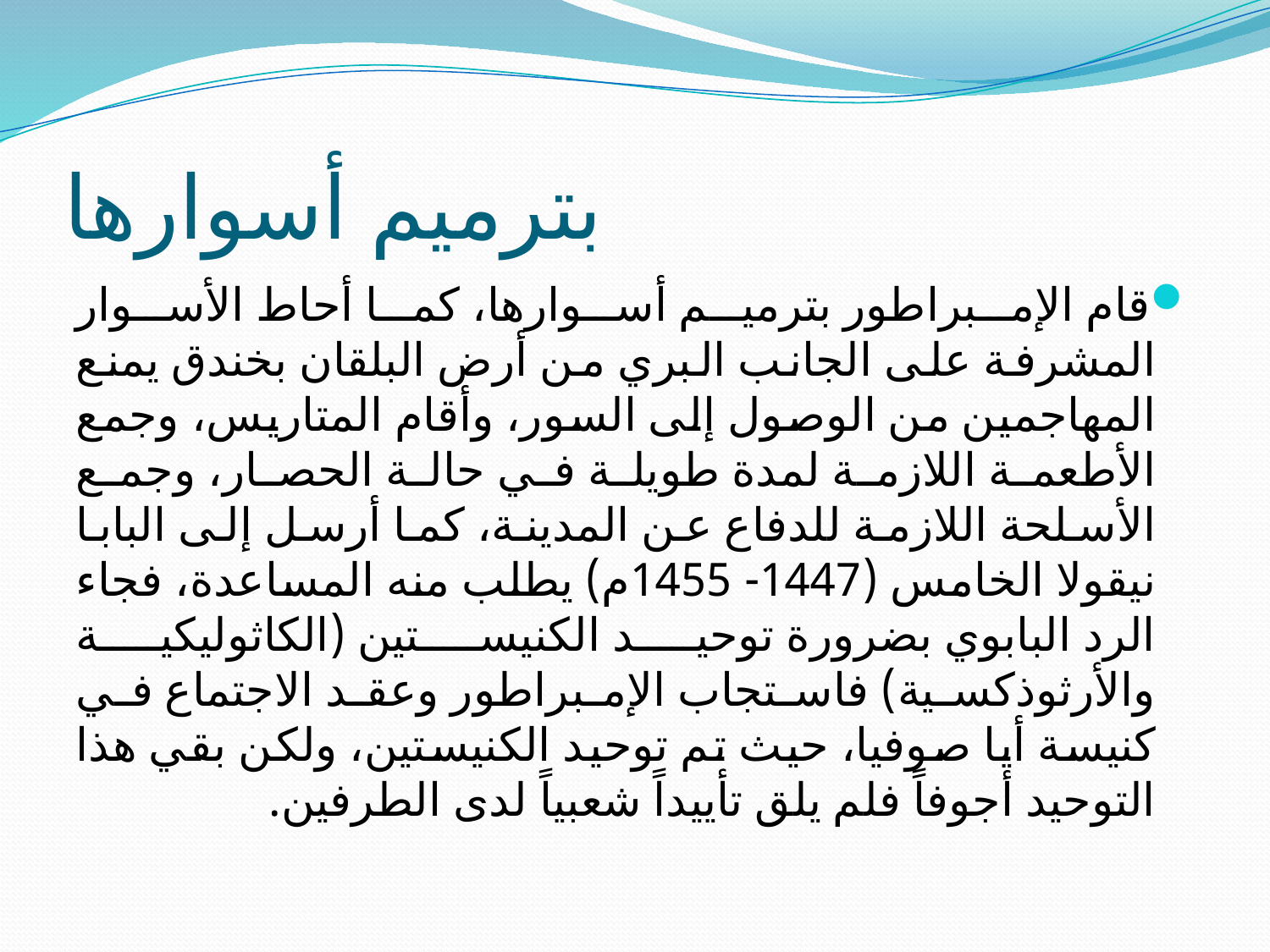

# بترميم أسوارها
قام الإمبراطور بترميم أسوارها، كما أحاط الأسوار المشرفة على الجانب البري من أرض البلقان بخندق يمنع المهاجمين من الوصول إلى السور، وأقام المتاريس، وجمع الأطعمة اللازمة لمدة طويلة في حالة الحصار، وجمع الأسلحة اللازمة للدفاع عن المدينة، كما أرسل إلى البابا نيقولا الخامس (1447- 1455م) يطلب منه المساعدة، فجاء الرد البابوي بضرورة توحيد الكنيستين (الكاثوليكية والأرثوذكسية) فاستجاب الإمبراطور وعقد الاجتماع في كنيسة أيا صوفيا، حيث تم توحيد الكنيستين، ولكن بقي هذا التوحيد أجوفاً فلم يلق تأييداً شعبياً لدى الطرفين.